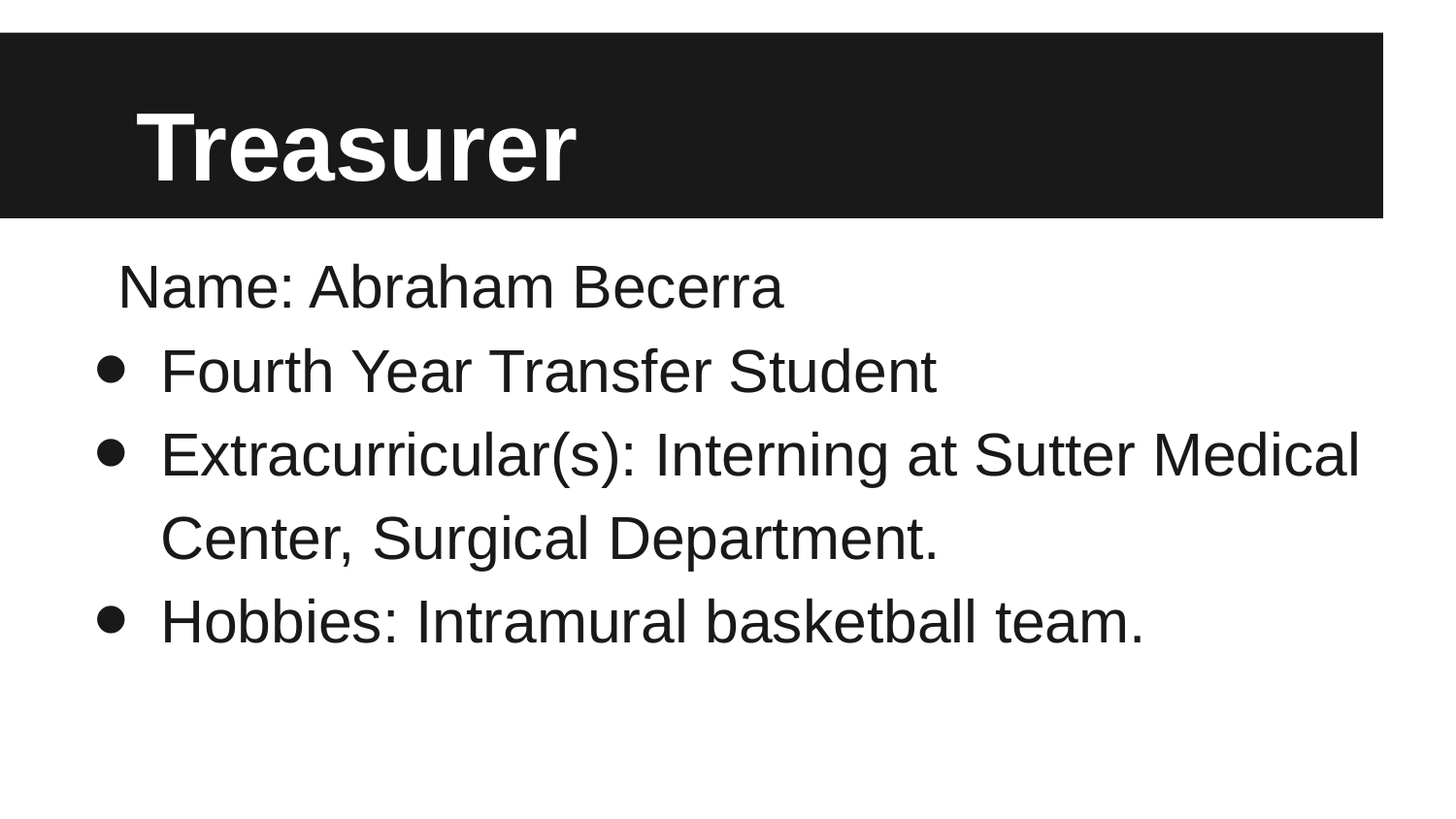

# Treasurer
Name: Abraham Becerra
Fourth Year Transfer Student
Extracurricular(s): Interning at Sutter Medical Center, Surgical Department.
Hobbies: Intramural basketball team.